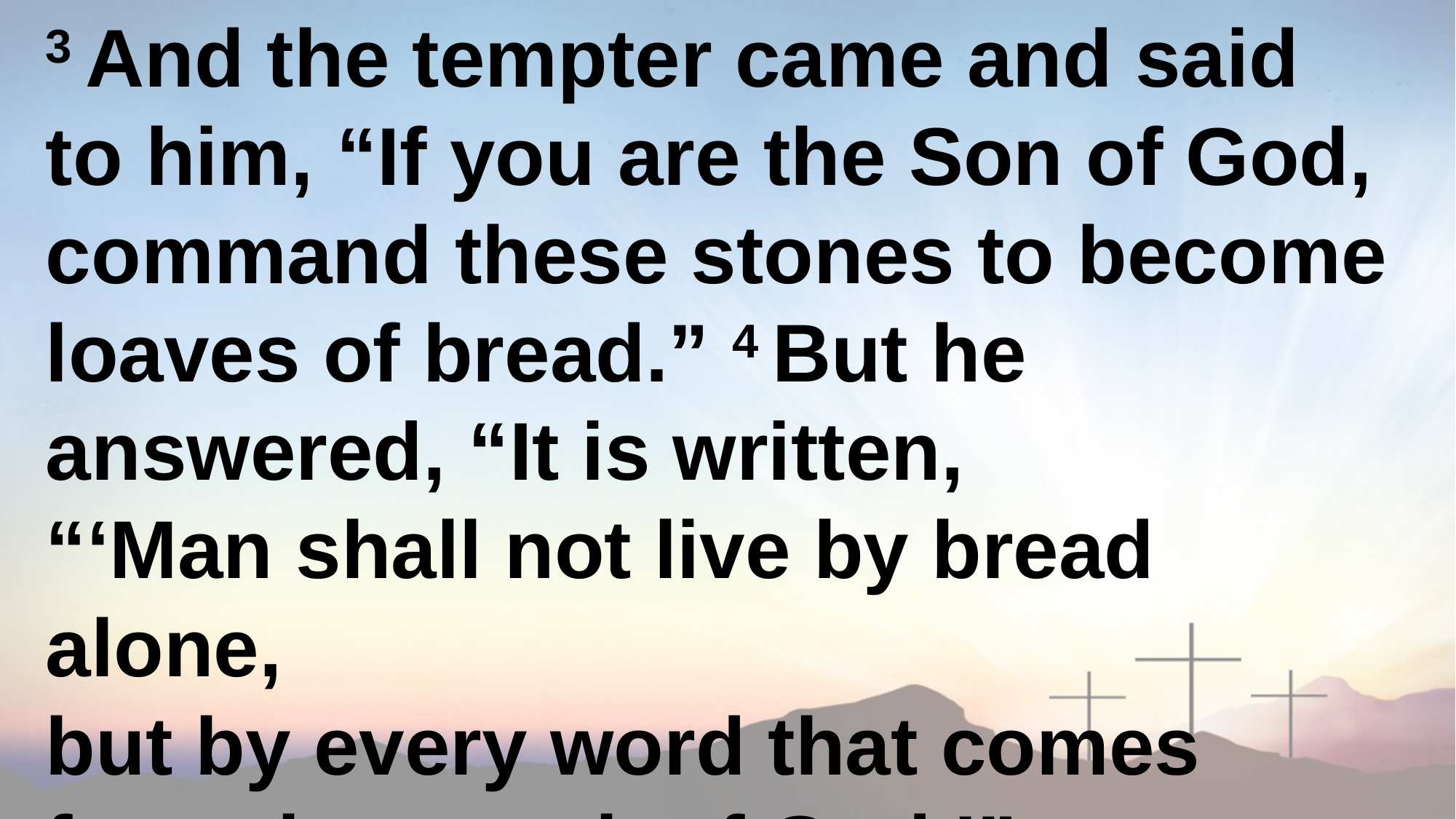

3 And the tempter came and said to him, “If you are the Son of God, command these stones to become loaves of bread.” 4 But he answered, “It is written,
“‘Man shall not live by bread alone,
but by every word that comes from the mouth of God.’”